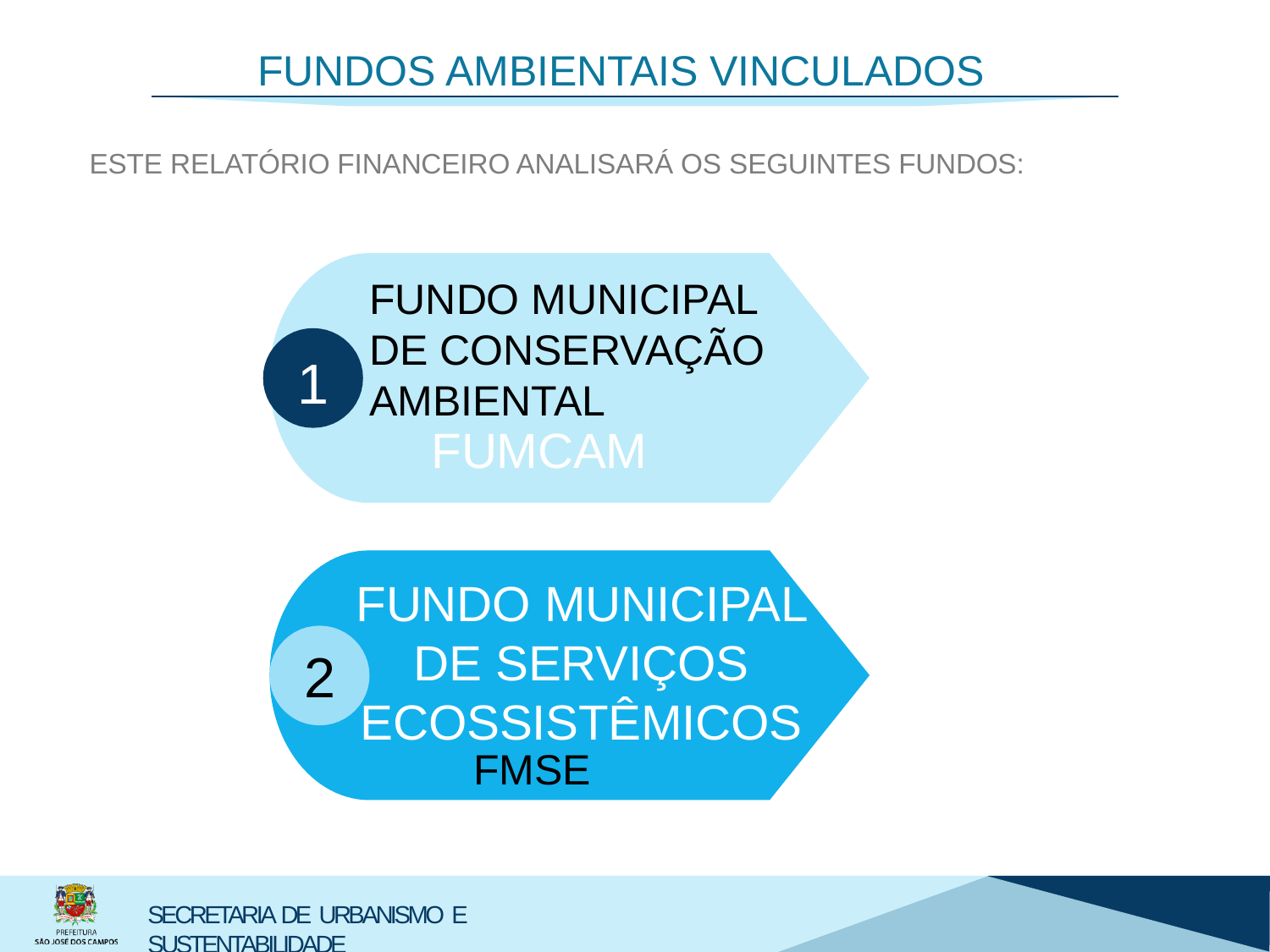

FUNDOS AMBIENTAIS VINCULADOS
ESTE RELATÓRIO FINANCEIRO ANALISARÁ OS SEGUINTES FUNDOS:

FUNDO MUNICIPAL DE CONSERVAÇÃO AMBIENTAL

1
FUMCAM

FUNDO MUNICIPAL DE SERVIÇOS ECOSSISTÊMICOS
3

2
FMSE
SECRETARIA DE URBANISMO E SUSTENTABILIDADE